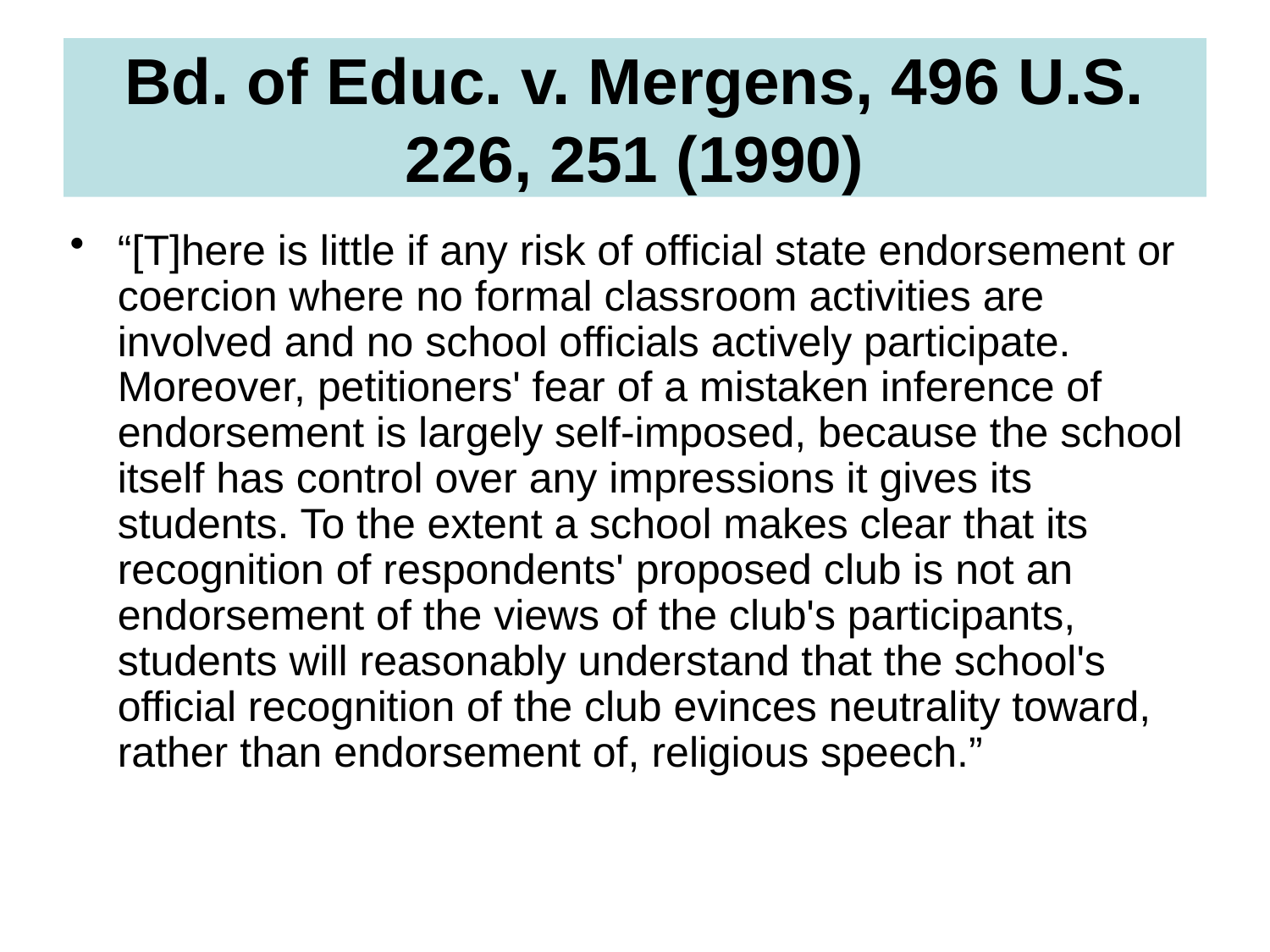

# Bd. of Educ. v. Mergens, 496 U.S. 226, 251 (1990)
“[T]here is little if any risk of official state endorsement or coercion where no formal classroom activities are involved and no school officials actively participate. Moreover, petitioners' fear of a mistaken inference of endorsement is largely self-imposed, because the school itself has control over any impressions it gives its students. To the extent a school makes clear that its recognition of respondents' proposed club is not an endorsement of the views of the club's participants, students will reasonably understand that the school's official recognition of the club evinces neutrality toward, rather than endorsement of, religious speech.”